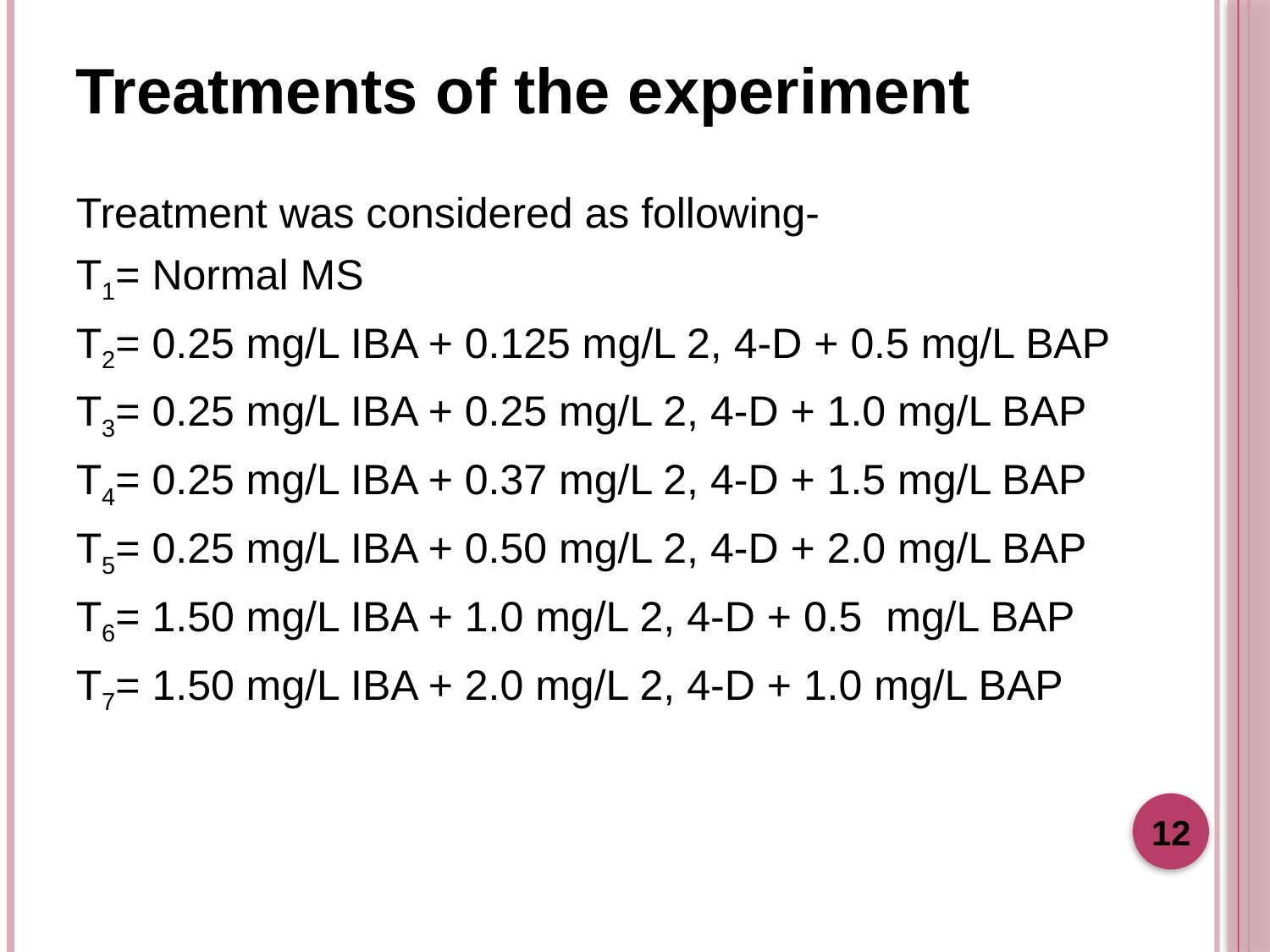

# Treatments of the experiment
Treatment was considered as following-
T1= Normal MS
T2= 0.25 mg/L IBA + 0.125 mg/L 2, 4-D + 0.5 mg/L BAP
T3= 0.25 mg/L IBA + 0.25 mg/L 2, 4-D + 1.0 mg/L BAP
T4= 0.25 mg/L IBA + 0.37 mg/L 2, 4-D + 1.5 mg/L BAP
T5= 0.25 mg/L IBA + 0.50 mg/L 2, 4-D + 2.0 mg/L BAP
T6= 1.50 mg/L IBA + 1.0 mg/L 2, 4-D + 0.5  mg/L BAP
T7= 1.50 mg/L IBA + 2.0 mg/L 2, 4-D + 1.0 mg/L BAP
12